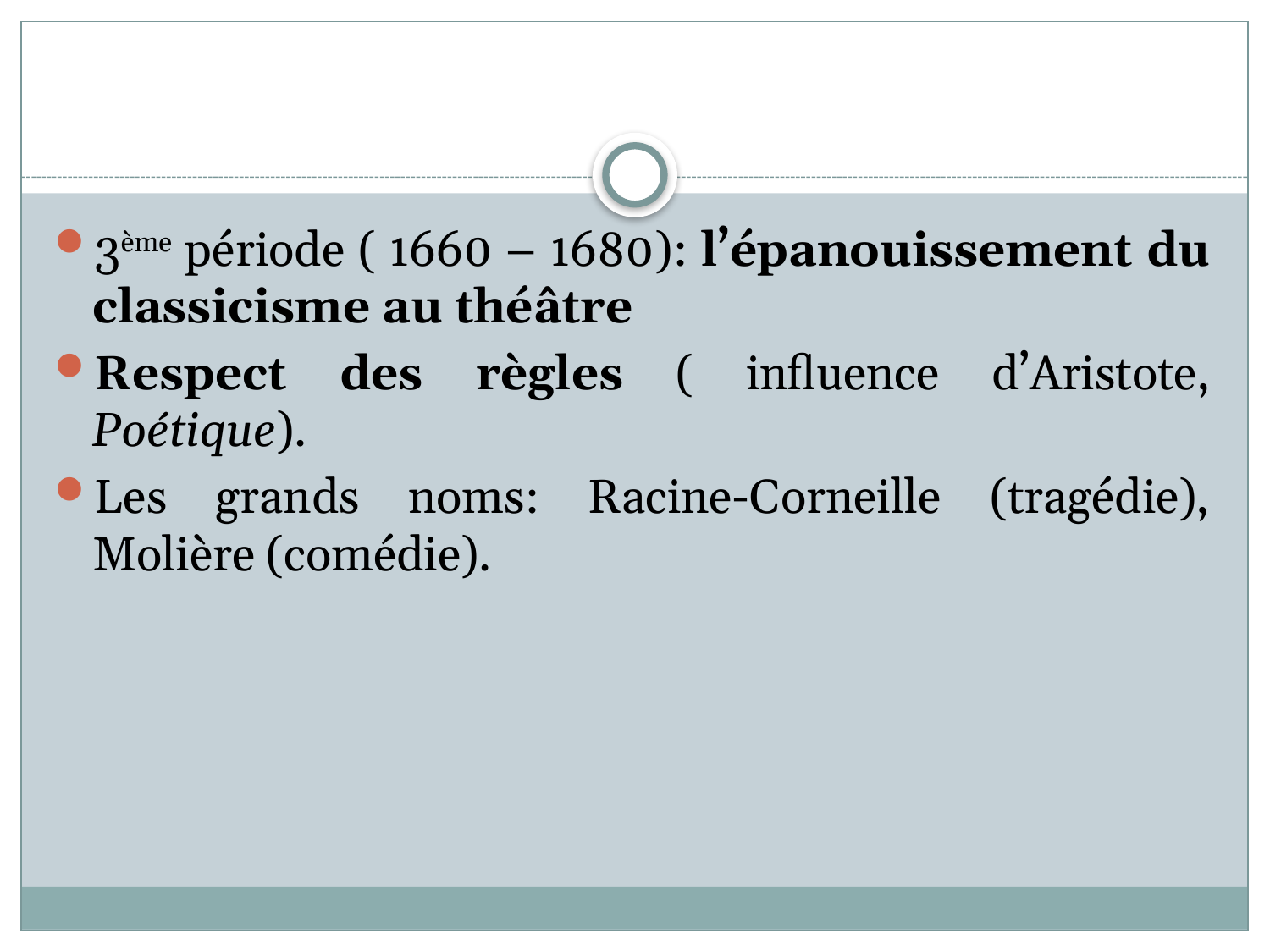

#
3ème période ( 1660 – 1680): l’épanouissement du classicisme au théâtre
Respect des règles ( influence d’Aristote, Poétique).
Les grands noms: Racine-Corneille (tragédie), Molière (comédie).